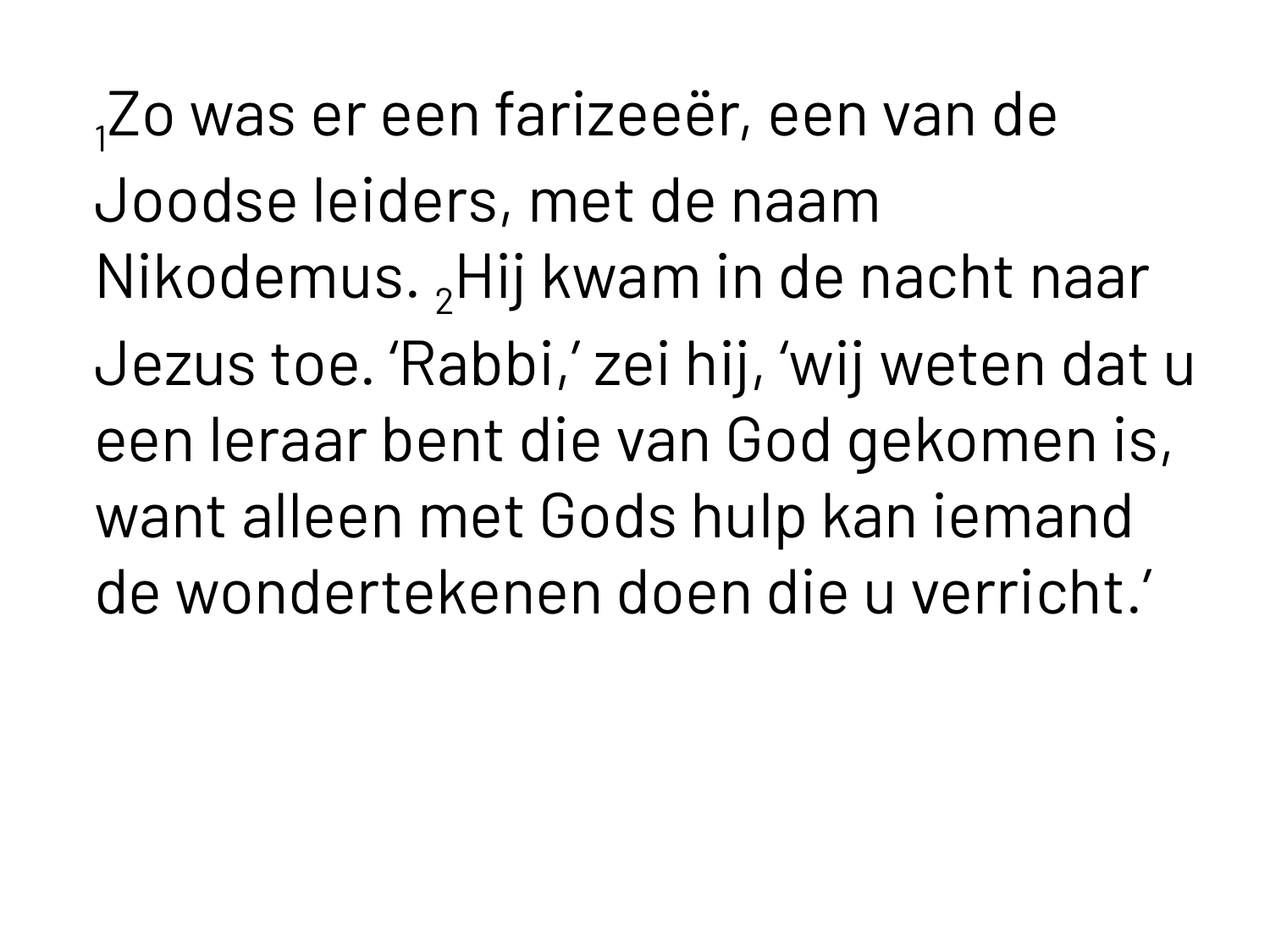

1Zo was er een farizeeër, een van de Joodse leiders, met de naam Nikodemus. 2Hij kwam in de nacht naar Jezus toe. ‘Rabbi,’ zei hij, ‘wij weten dat u een leraar bent die van God gekomen is, want alleen met Gods hulp kan iemand de wondertekenen doen die u verricht.’